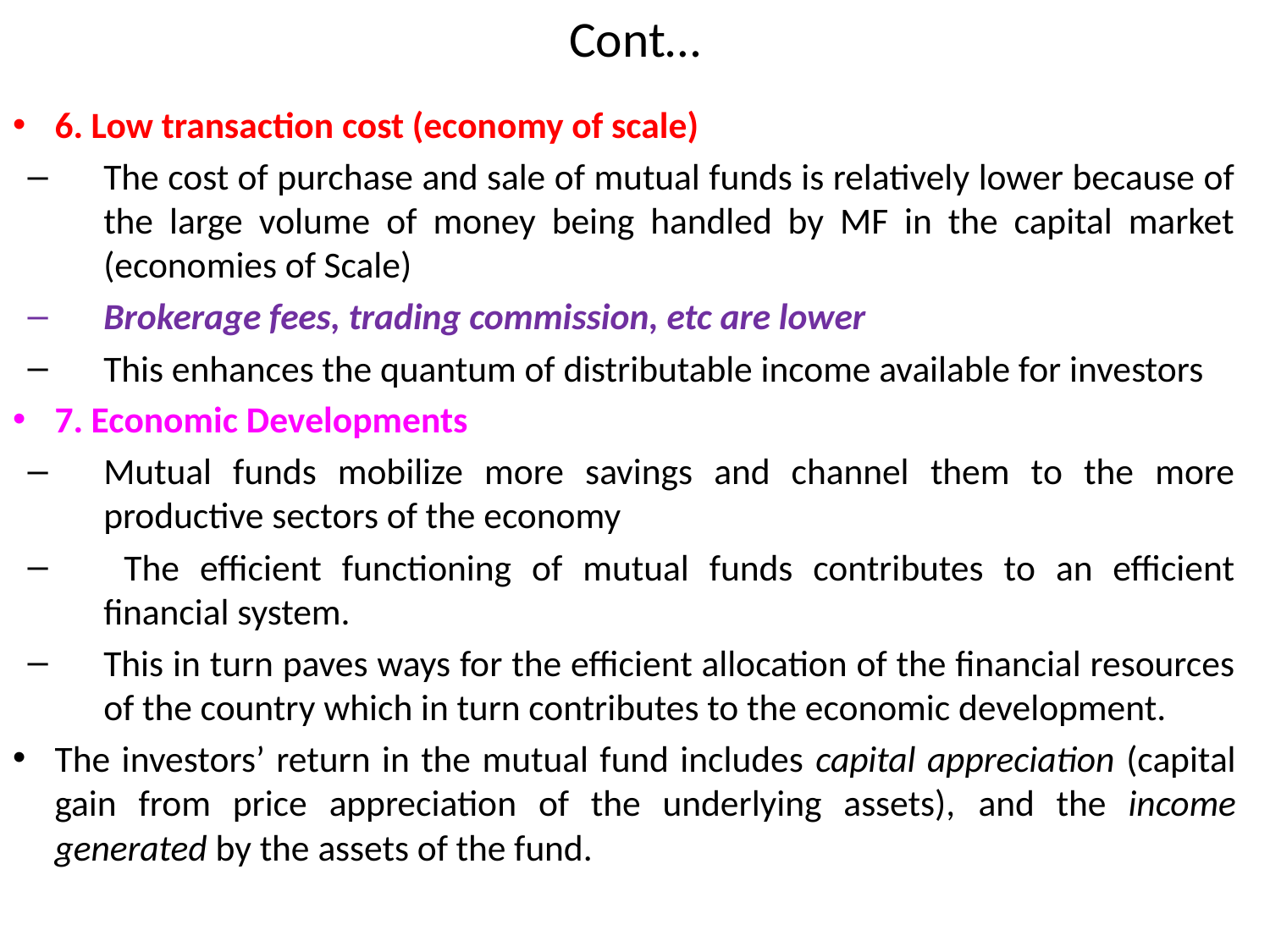

# Cont…
6. Low transaction cost (economy of scale)
The cost of purchase and sale of mutual funds is relatively lower because of the large volume of money being handled by MF in the capital market (economies of Scale)
Brokerage fees, trading commission, etc are lower
This enhances the quantum of distributable income available for investors
7. Economic Developments
Mutual funds mobilize more savings and channel them to the more productive sectors of the economy
 The efficient functioning of mutual funds contributes to an efficient financial system.
This in turn paves ways for the efficient allocation of the financial resources of the country which in turn contributes to the economic development.
The investors’ return in the mutual fund includes capital appreciation (capital gain from price appreciation of the underlying assets), and the income generated by the assets of the fund.